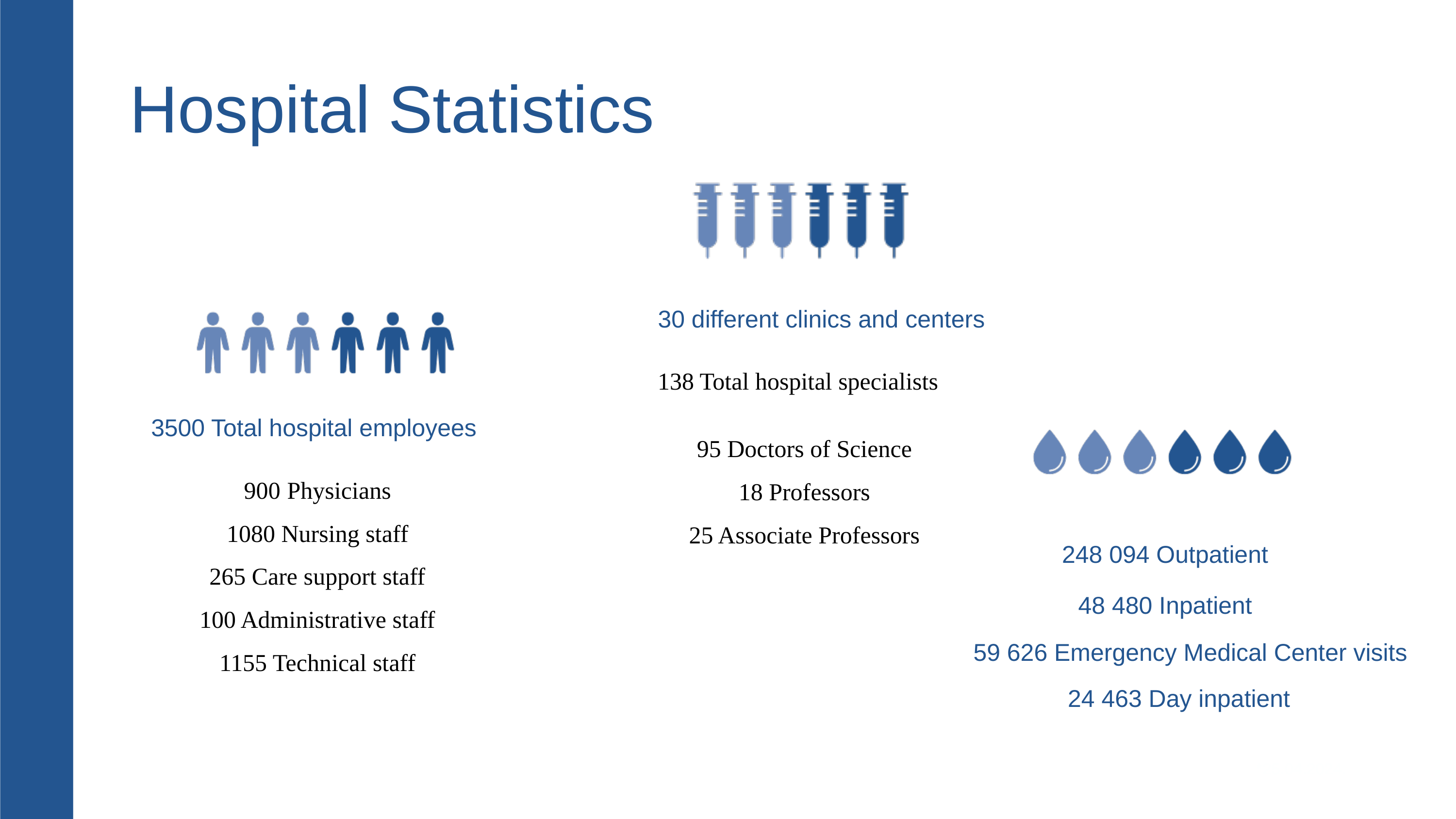

Hospital Statistics

30 different clinics and centers
138 Total hospital specialists

3500 Total hospital employees
95 Doctors of Science
18 Professors
25 Associate Professors

900 Physicians
1080 Nursing staff
265 Care support staff
100 Administrative staff
1155 Technical staff

248 094 Outpatient
48 480 Inpatient
59 626 Emergency Medical Center visits
24 463 Day inpatient
*25.04.2024.